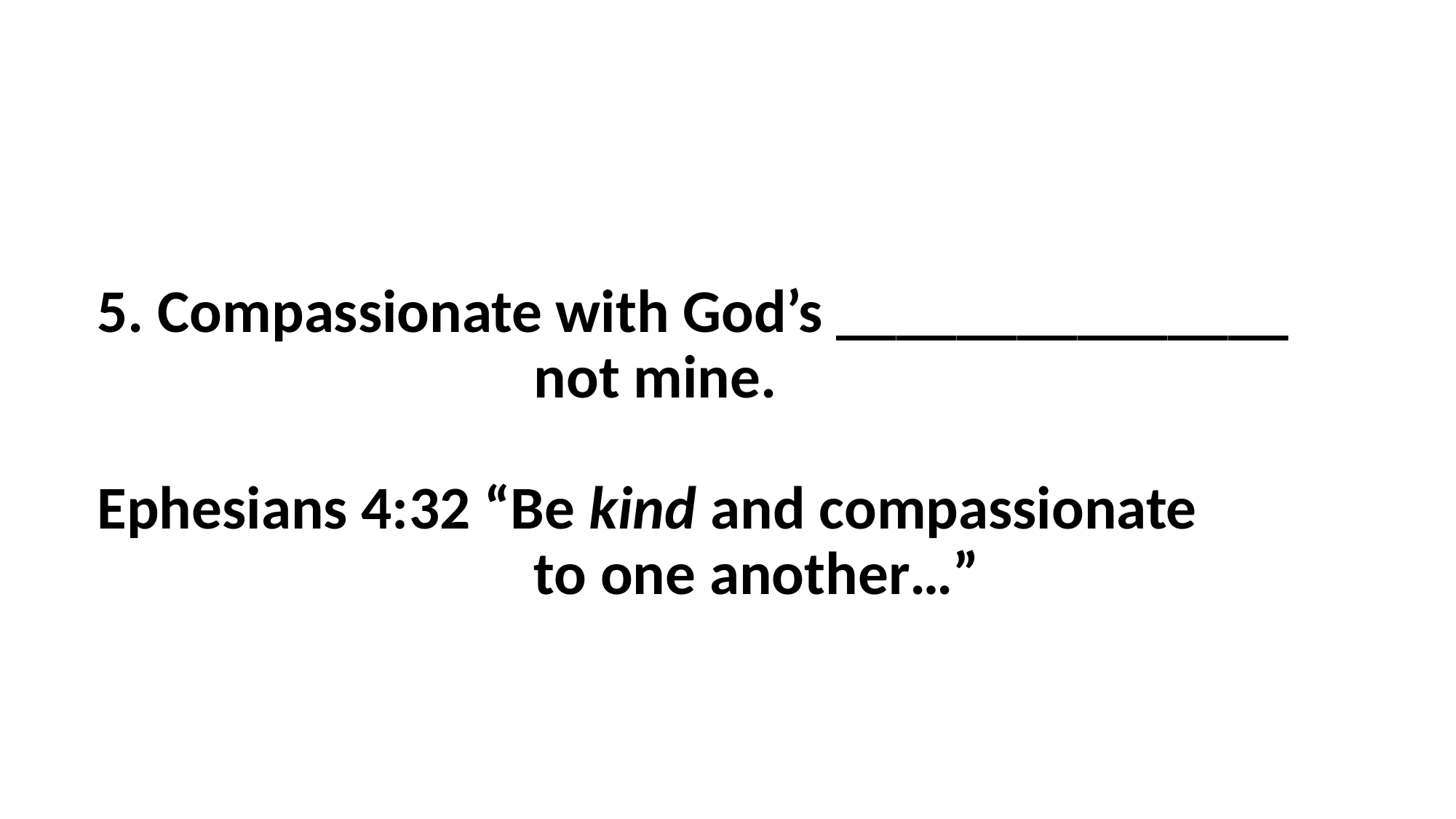

# 5. Compassionate with God’s _______________ 				not mine. Ephesians 4:32 “Be kind and compassionate to one another…”